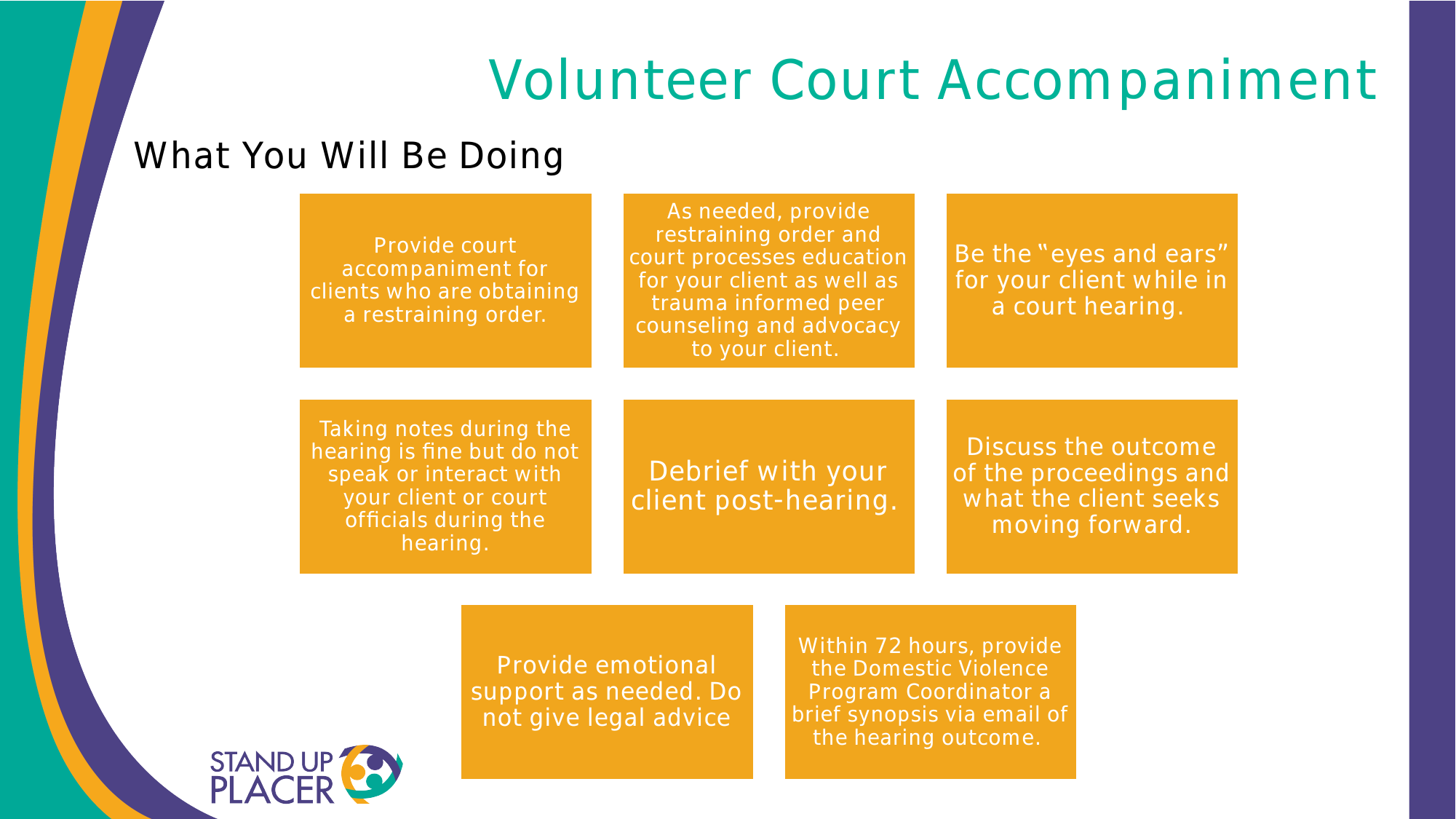

# Volunteer Court Accompaniment
What You Will Be Doing
Provide court accompaniment for clients who are obtaining a restraining order.
As needed, provide restraining order and court processes education for your client as well as trauma informed peer counseling and advocacy to your client.
Be the “eyes and ears” for your client while in a court hearing.
Taking notes during the hearing is fine but do not speak or interact with your client or court officials during the hearing.
Debrief with your client post-hearing.
Discuss the outcome of the proceedings and what the client seeks moving forward.
Provide emotional support as needed. Do not give legal advice
Within 72 hours, provide the Domestic Violence Program Coordinator a brief synopsis via email of the hearing outcome.